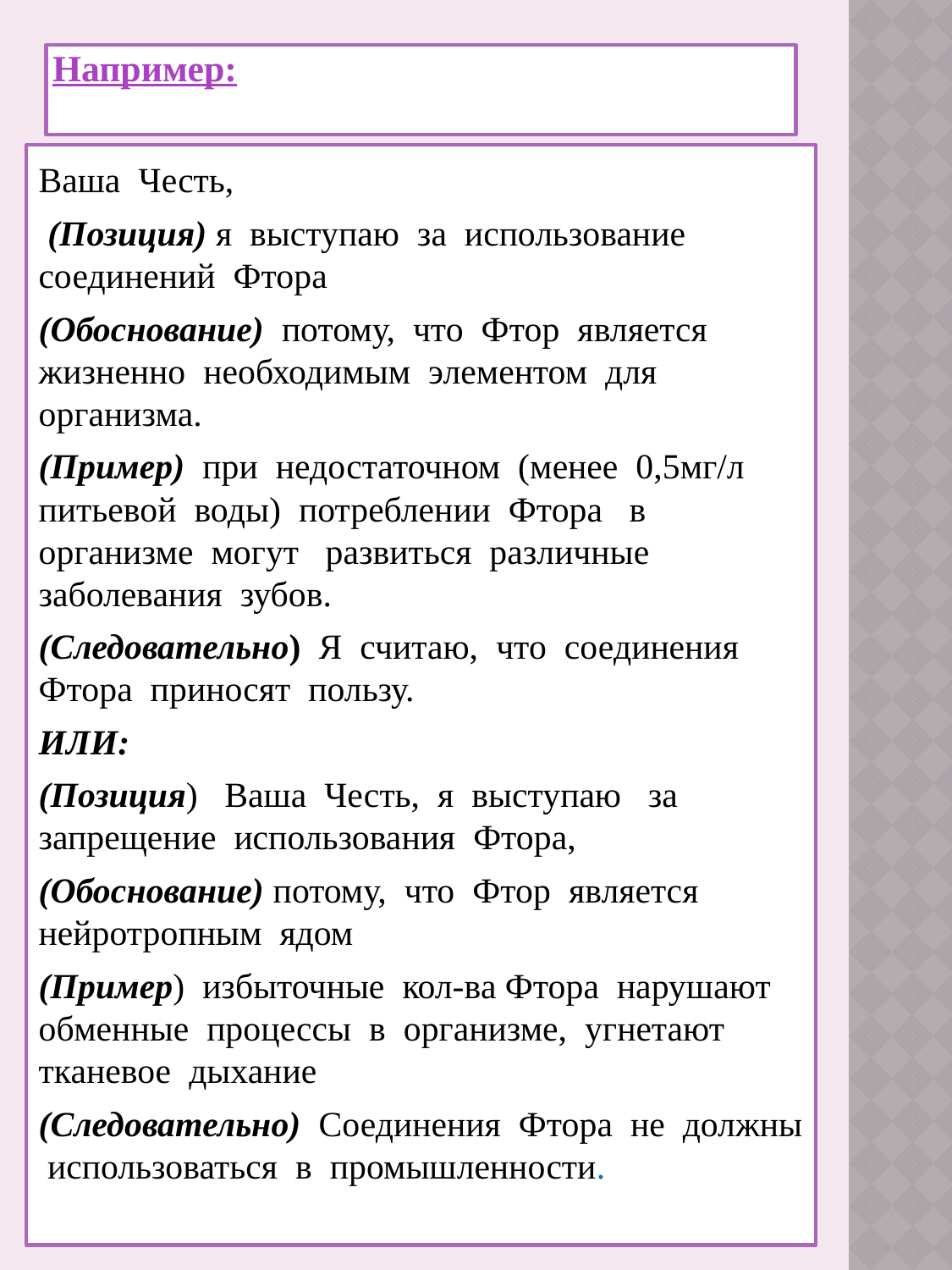

# Например:
Ваша  Честь,
 (Позиция) я  выступаю  за  использование  соединений  Фтора
(Обоснование)  потому,  что  Фтор  является  жизненно  необходимым  элементом  для  организма.
(Пример)  при  недостаточном  (менее  0,5мг/л  питьевой  воды)  потреблении  Фтора   в  организме  могут   развиться  различные  заболевания  зубов.
(Следовательно)  Я  считаю,  что  соединения  Фтора  приносят  пользу.
ИЛИ:
(Позиция)   Ваша  Честь,  я  выступаю   за  запрещение  использования  Фтора,
(Обоснование) потому,  что  Фтор  является  нейротропным  ядом
(Пример)  избыточные  кол-ва Фтора  нарушают  обменные  процессы  в  организме,  угнетают  тканевое  дыхание
(Следовательно)  Соединения  Фтора  не  должны  использоваться  в  промышленности.